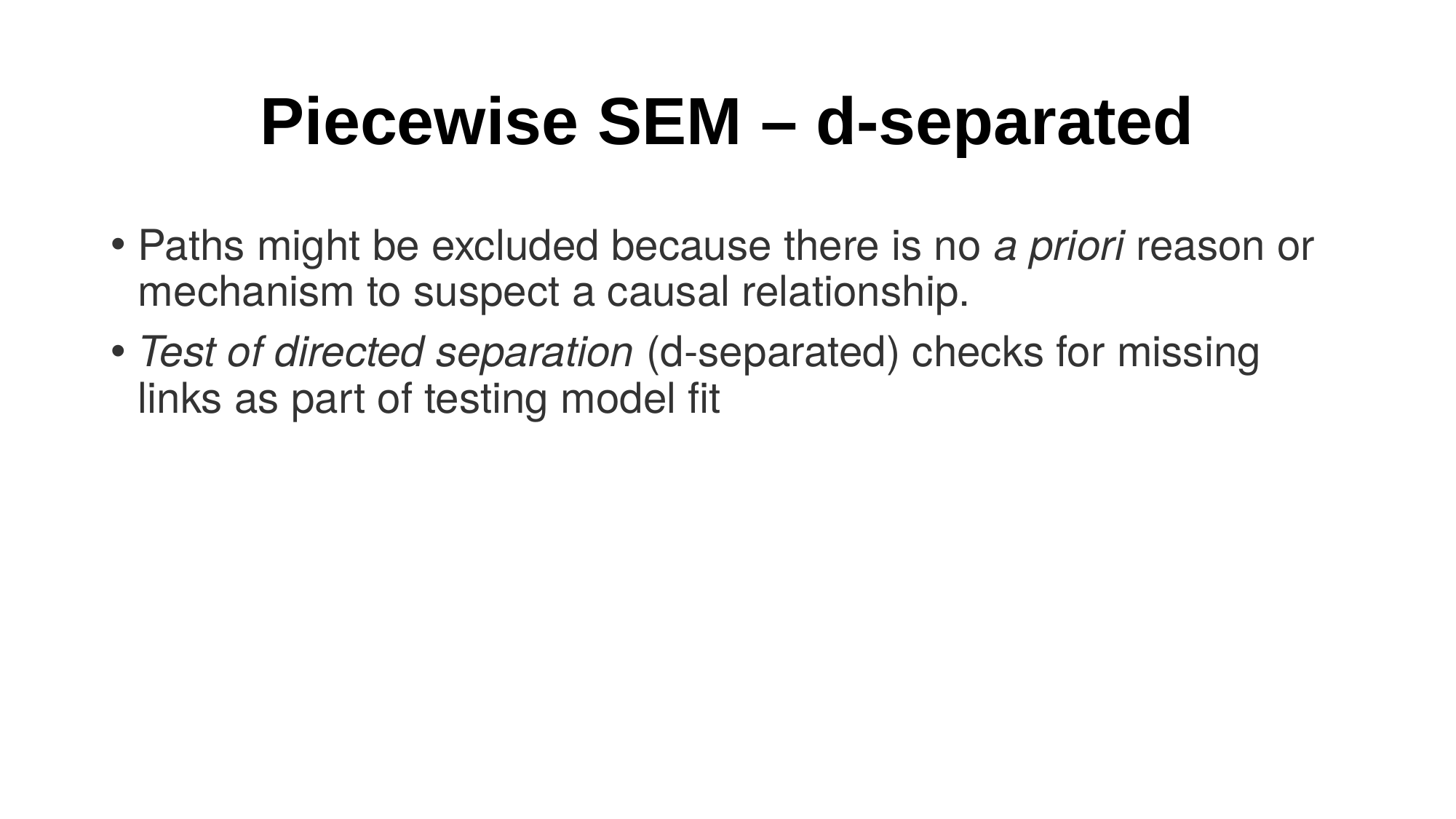

# Piecewise SEM – d-separated
Paths might be excluded because there is no a priori reason or mechanism to suspect a causal relationship.
Test of directed separation (d-separated) checks for missing links as part of testing model fit